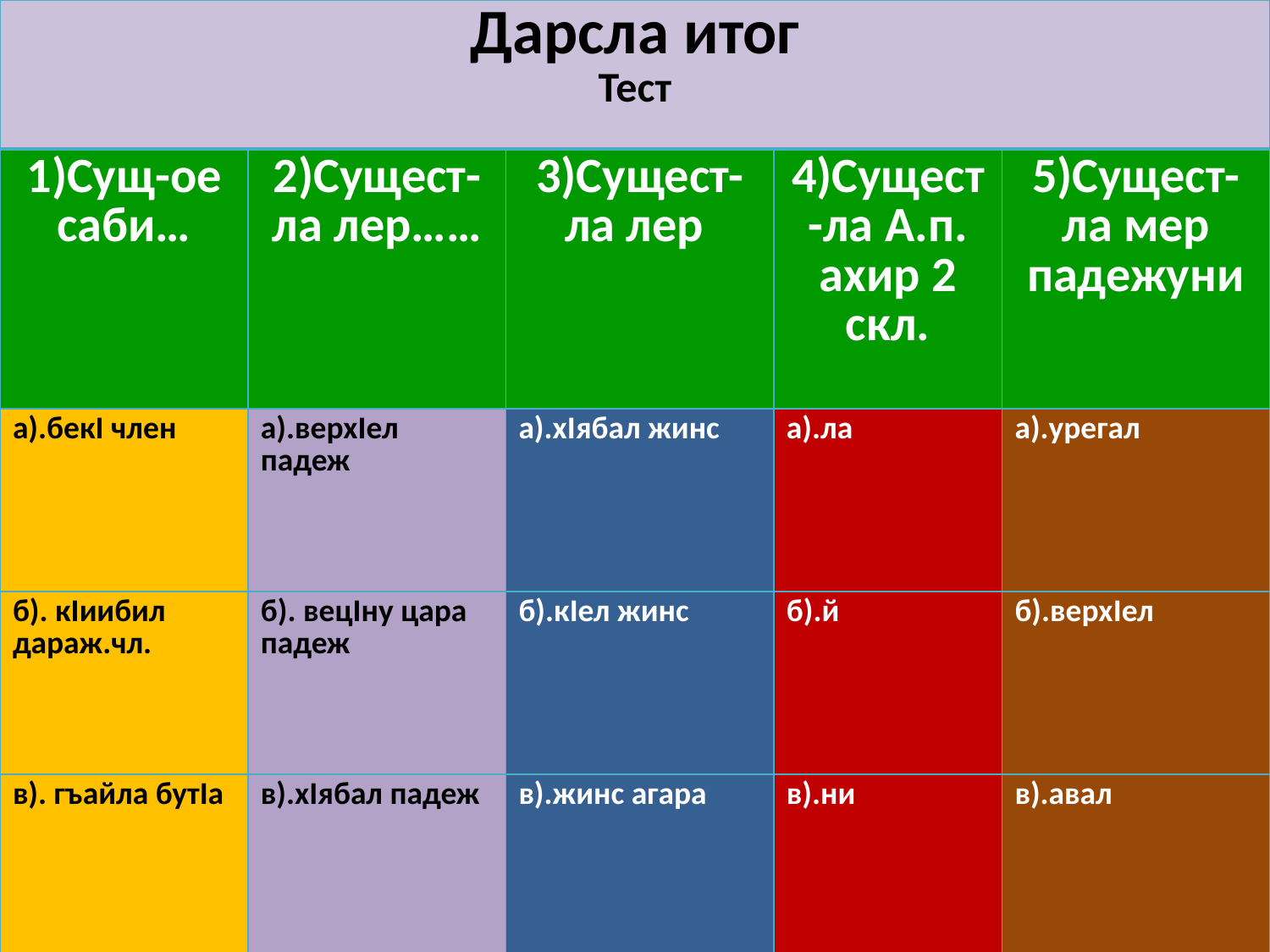

| Дарсла итог Тест |  |  |  |  |
| --- | --- | --- | --- | --- |
| 1)Сущ-ое саби… | 2)Сущест-ла лер…… | 3)Сущест-ла лер | 4)Сущест-ла А.п. ахир 2 скл. | 5)Сущест-ла мер падежуни |
| а).бекI член | а).верхIел падеж | а).хIябал жинс | а).ла | а).урегал |
| б). кIиибил дараж.чл. | б). вецIну цара падеж | б).кIел жинс | б).й | б).верхIел |
| в). гъайла бутIа | в).хIябал падеж | в).жинс агара | в).ни | в).авал |